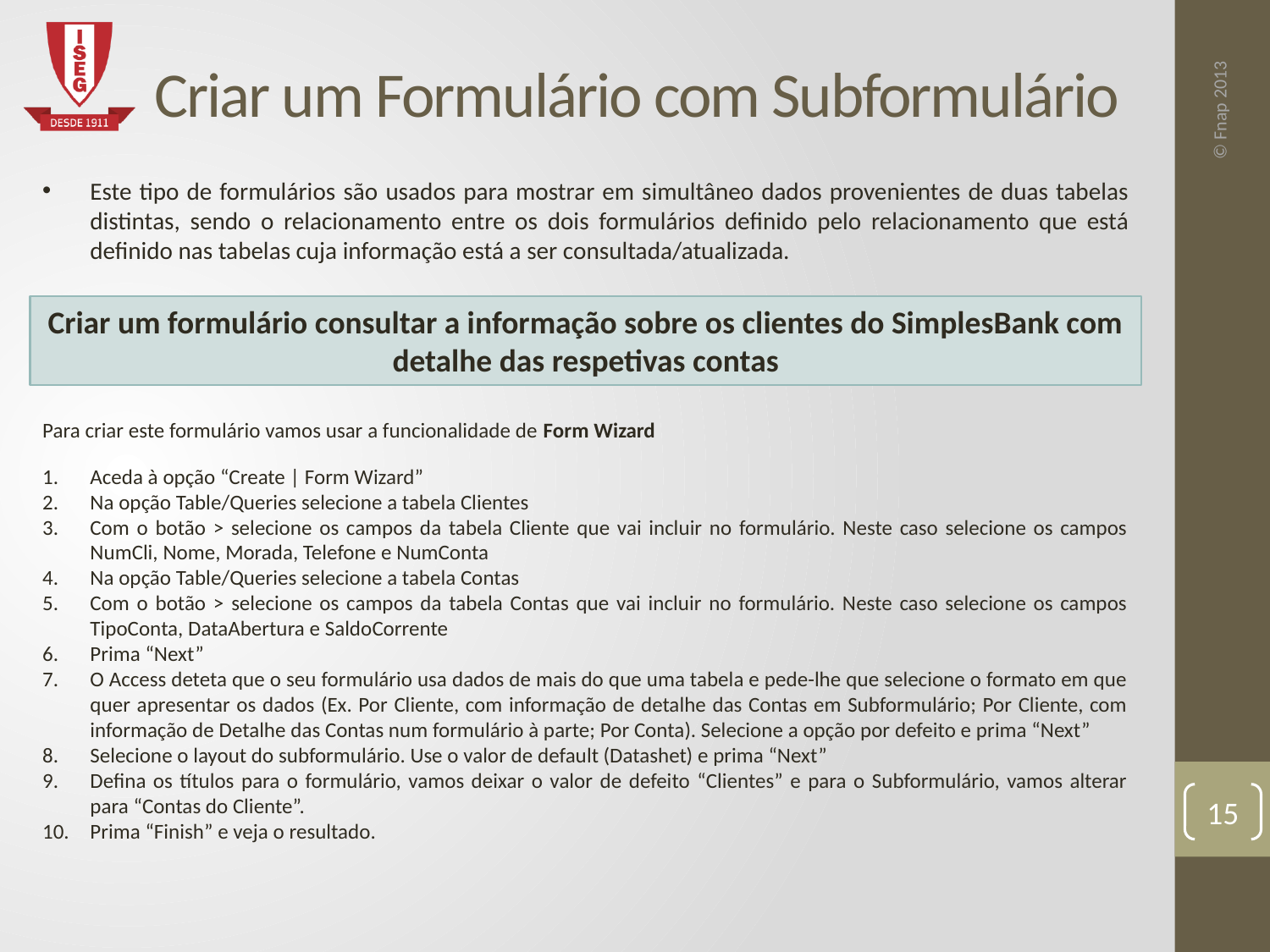

# Criar um Formulário com Subformulário
Este tipo de formulários são usados para mostrar em simultâneo dados provenientes de duas tabelas distintas, sendo o relacionamento entre os dois formulários definido pelo relacionamento que está definido nas tabelas cuja informação está a ser consultada/atualizada.
Criar um formulário consultar a informação sobre os clientes do SimplesBank com detalhe das respetivas contas
Para criar este formulário vamos usar a funcionalidade de Form Wizard

Aceda à opção “Create | Form Wizard”
Na opção Table/Queries selecione a tabela Clientes
Com o botão > selecione os campos da tabela Cliente que vai incluir no formulário. Neste caso selecione os campos NumCli, Nome, Morada, Telefone e NumConta
Na opção Table/Queries selecione a tabela Contas
Com o botão > selecione os campos da tabela Contas que vai incluir no formulário. Neste caso selecione os campos TipoConta, DataAbertura e SaldoCorrente
Prima “Next”
O Access deteta que o seu formulário usa dados de mais do que uma tabela e pede-lhe que selecione o formato em que quer apresentar os dados (Ex. Por Cliente, com informação de detalhe das Contas em Subformulário; Por Cliente, com informação de Detalhe das Contas num formulário à parte; Por Conta). Selecione a opção por defeito e prima “Next”
Selecione o layout do subformulário. Use o valor de default (Datashet) e prima “Next”
Defina os títulos para o formulário, vamos deixar o valor de defeito “Clientes” e para o Subformulário, vamos alterar para “Contas do Cliente”.
Prima “Finish” e veja o resultado.
15